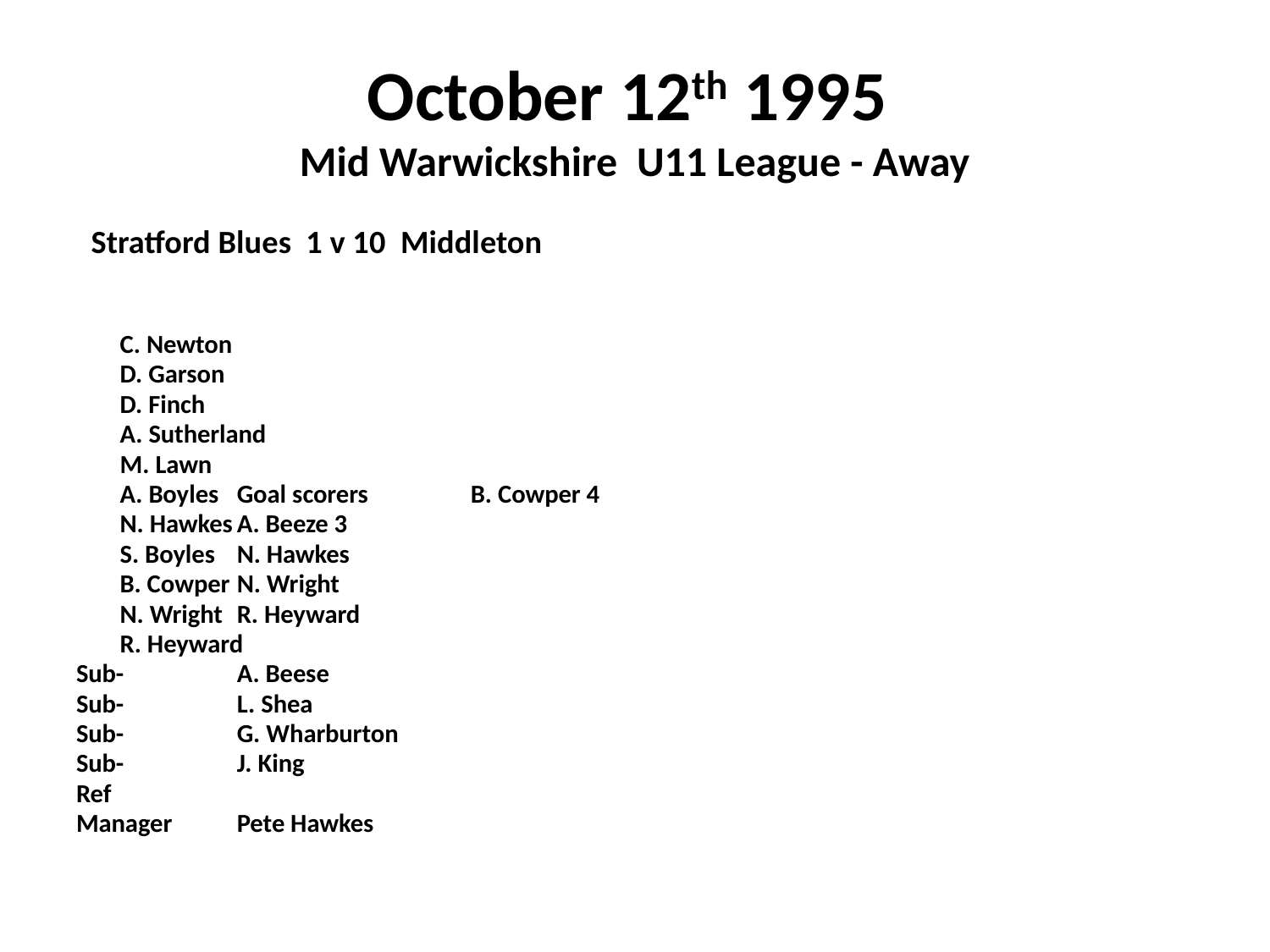

# October 12th 1995 Mid Warwickshire  U11 League - Away
  Stratford Blues  1 v 10  Middleton

		C. Newton
		D. Garson
		D. Finch
		A. Sutherland
		M. Lawn
		A. Boyles			Goal scorers	B. Cowper 4
		N. Hawkes					A. Beeze 3
		S. Boyles					N. Hawkes
		B. Cowper					N. Wright
		N. Wright					R. Heyward
		R. Heyward
Sub-	A. Beese
Sub- 	L. Shea
Sub-	G. Wharburton
Sub-	J. King
Ref
Manager	Pete Hawkes